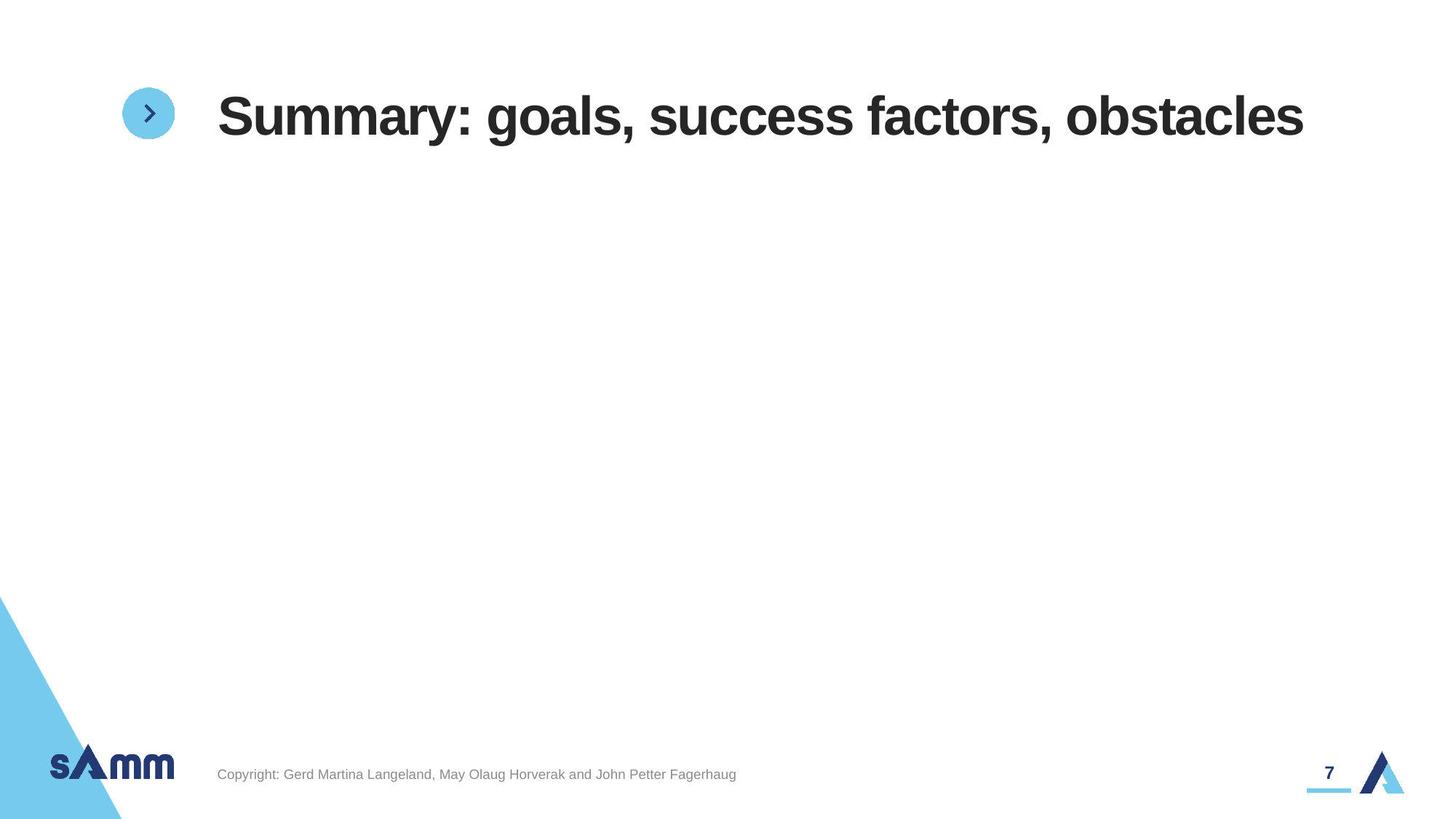

# Summary: goals, success factors, obstacles

7
Copyright: Gerd Martina Langeland, May Olaug Horverak and John Petter Fagerhaug